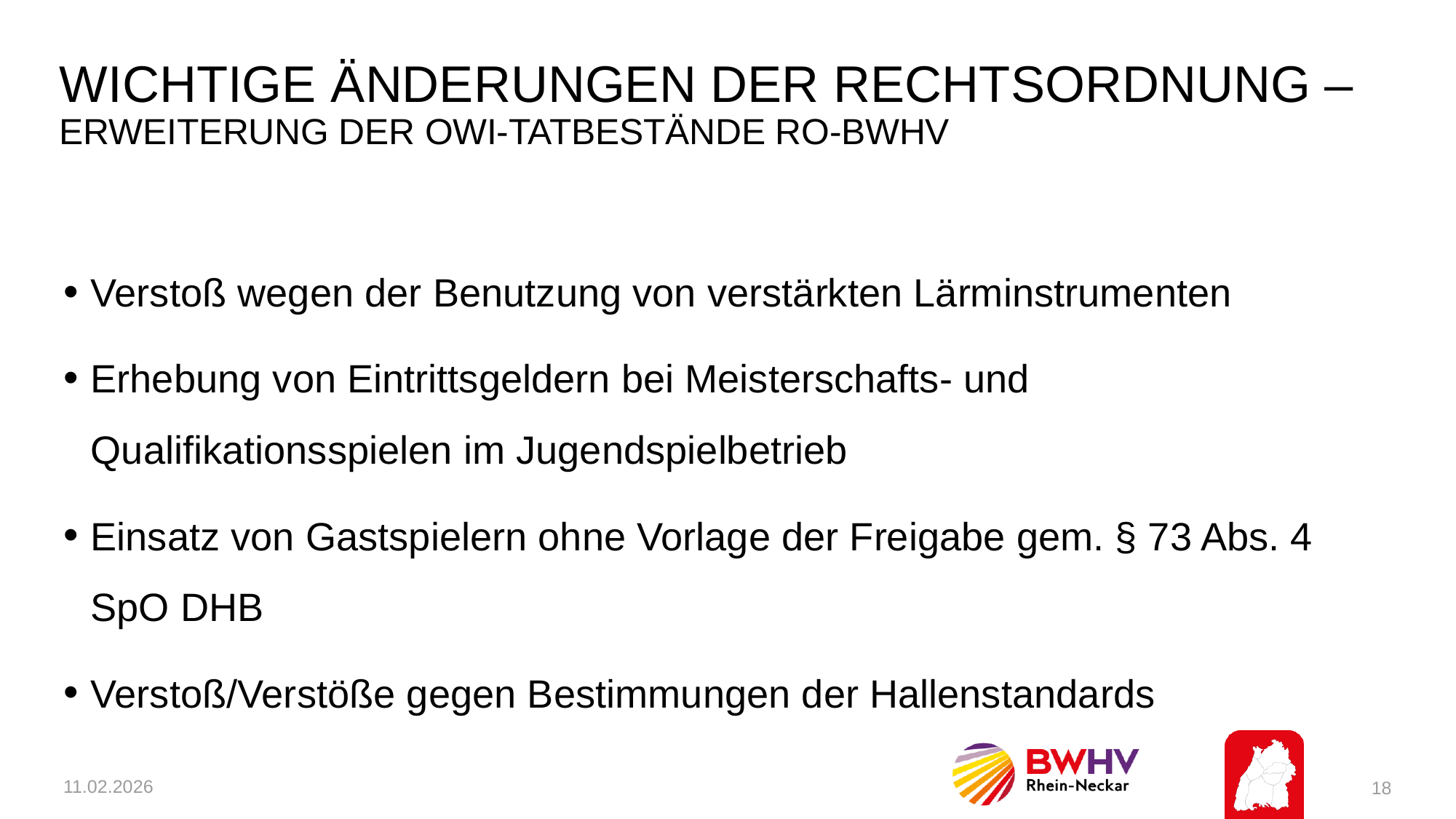

# Wichtige Änderungen der rechtsordnung – Erweiterung der OWi-Tatbestände RO-BWHV
Verstoß wegen der Benutzung von verstärkten Lärminstrumenten
Erhebung von Eintrittsgeldern bei Meisterschafts- und Qualifikationsspielen im Jugendspielbetrieb
Einsatz von Gastspielern ohne Vorlage der Freigabe gem. § 73 Abs. 4 SpO DHB
Verstoß/Verstöße gegen Bestimmungen der Hallenstandards
11.02.2026
18